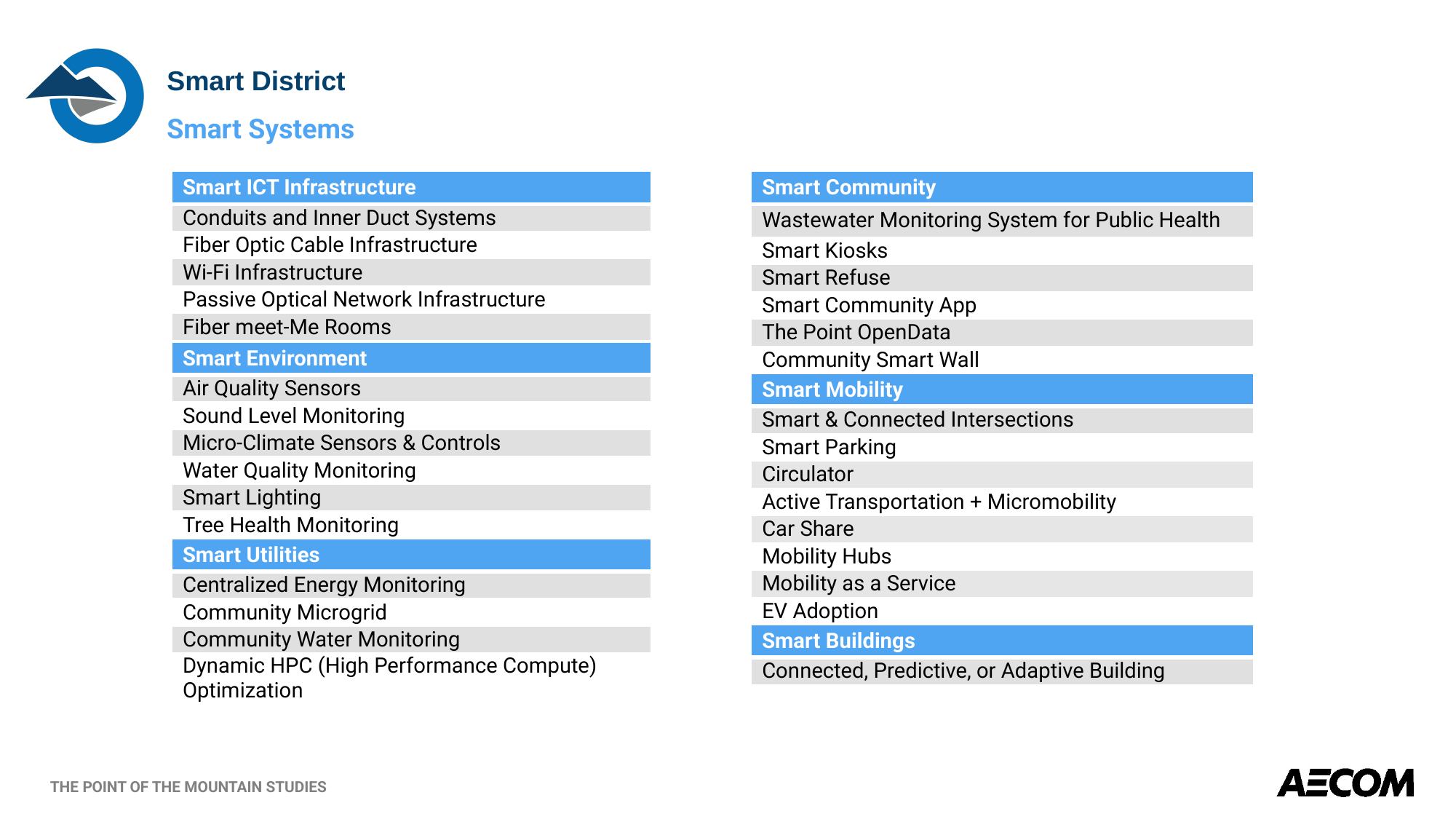

Smart District
Smart Systems
| Smart ICT Infrastructure |
| --- |
| Conduits and Inner Duct Systems |
| Fiber Optic Cable Infrastructure |
| Wi-Fi Infrastructure |
| Passive Optical Network Infrastructure |
| Fiber meet-Me Rooms |
| Smart Community |
| --- |
| Wastewater Monitoring System for Public Health |
| Smart Kiosks |
| Smart Refuse |
| Smart Community App |
| The Point OpenData |
| Community Smart Wall |
| Smart Environment |
| --- |
| Air Quality Sensors |
| Sound Level Monitoring |
| Micro-Climate Sensors & Controls |
| Water Quality Monitoring |
| Smart Lighting |
| Tree Health Monitoring |
| Smart Mobility |
| --- |
| Smart & Connected Intersections |
| Smart Parking |
| Circulator |
| Active Transportation + Micromobility |
| Car Share |
| Mobility Hubs |
| Mobility as a Service |
| EV Adoption |
| Smart Utilities |
| --- |
| Centralized Energy Monitoring |
| Community Microgrid |
| Community Water Monitoring |
| Dynamic HPC (High Performance Compute) Optimization |
| Smart Buildings |
| --- |
| Connected, Predictive, or Adaptive Building |